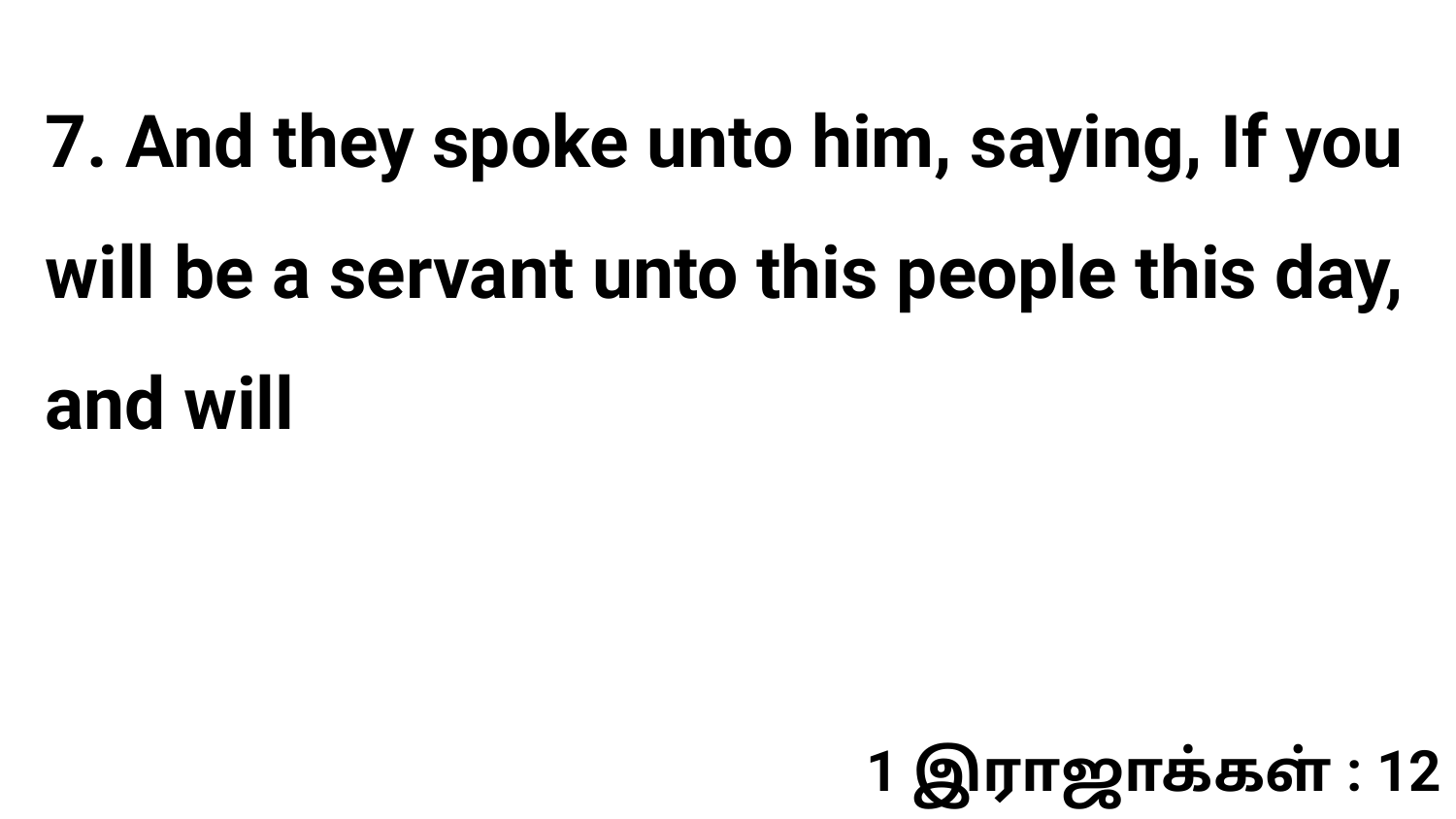

7. And they spoke unto him, saying, If you will be a servant unto this people this day, and will
1 இராஜாக்கள் : 12